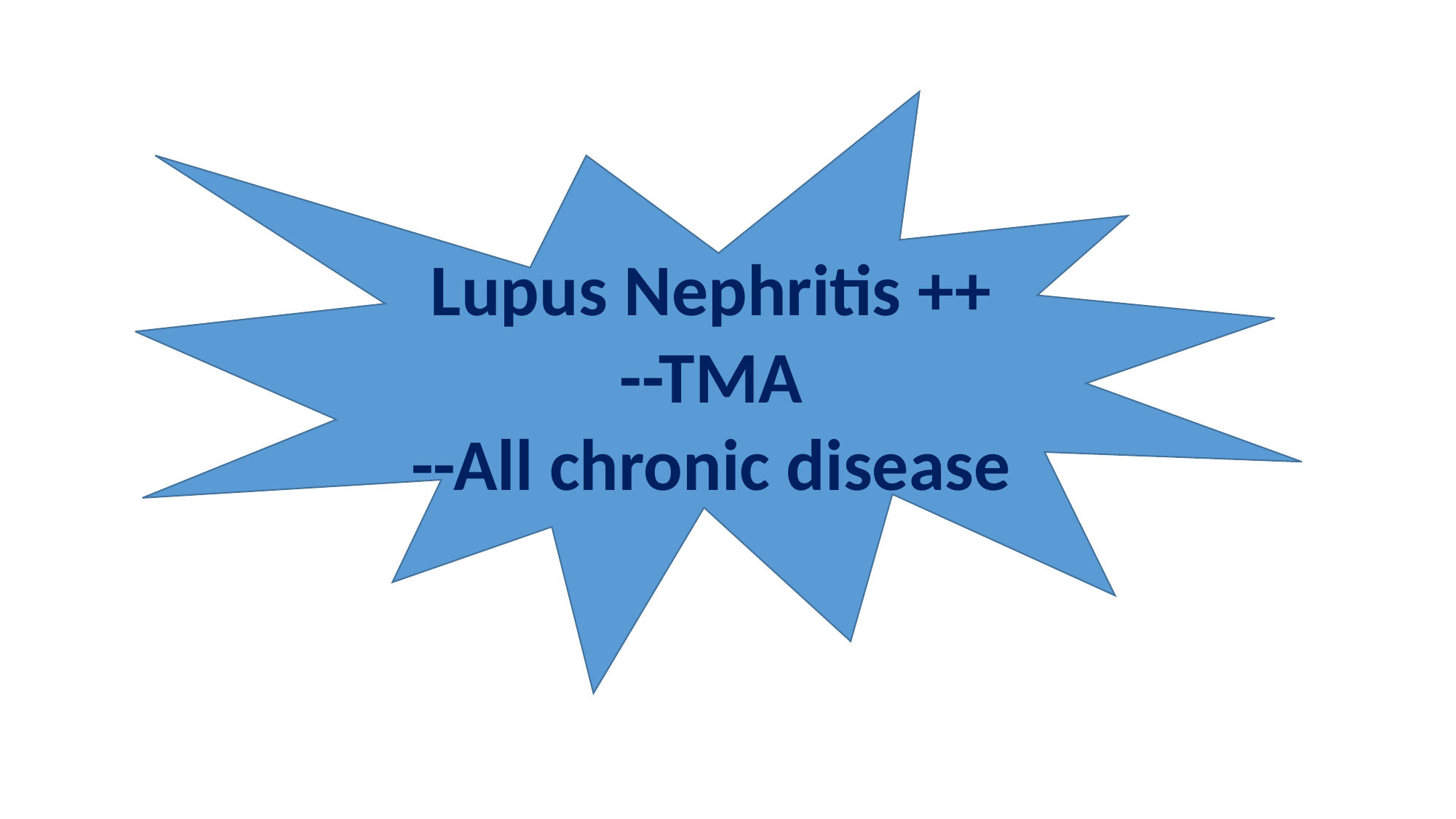

Lupus Nephritis ++
--TMA
--All chronic disease